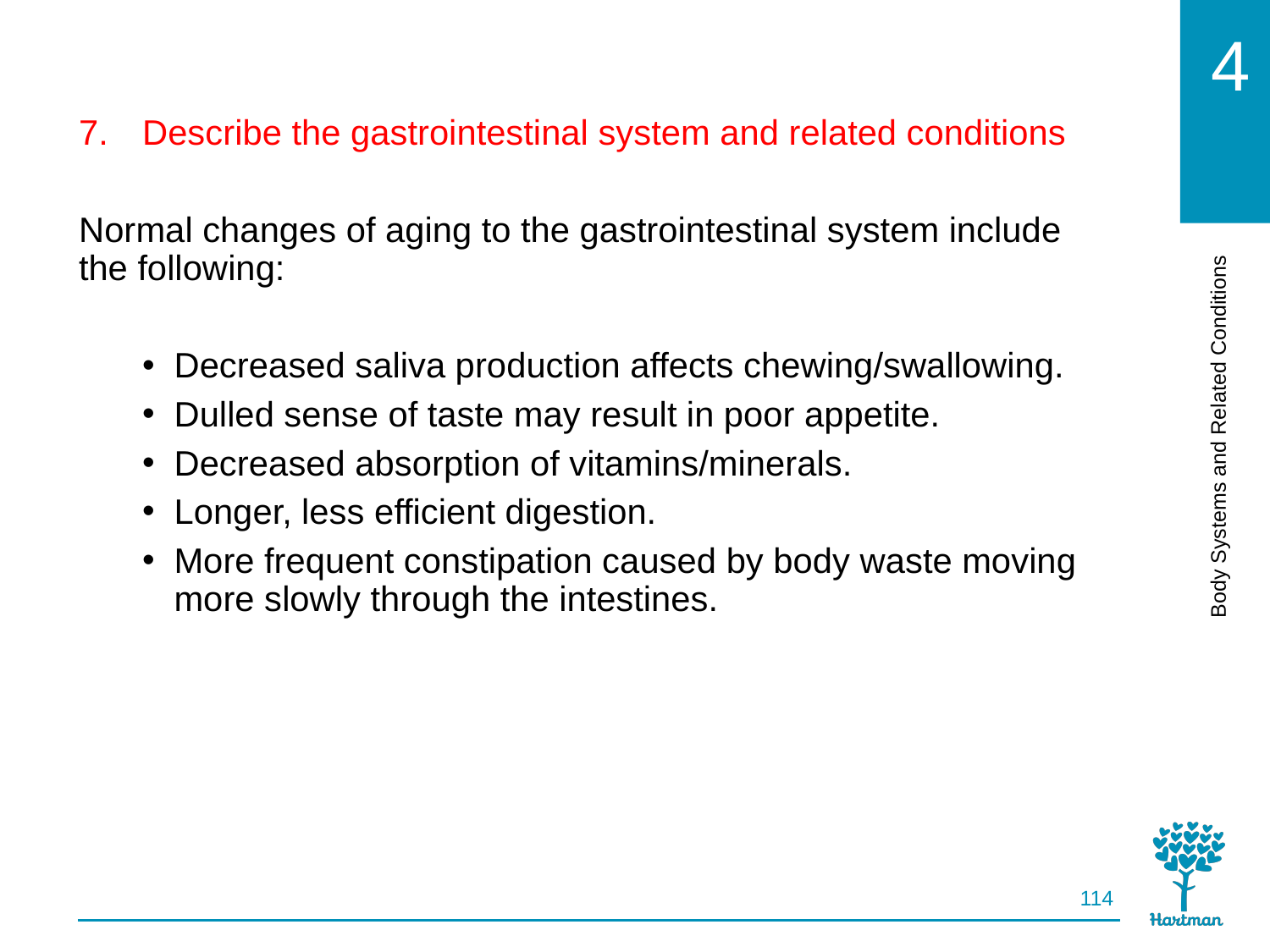

# LO7, content 3
Describe the gastrointestinal system and related conditions

Normal changes of aging to the gastrointestinal system include the following:

Decreased saliva production affects chewing/swallowing.
Dulled sense of taste may result in poor appetite.
Decreased absorption of vitamins/minerals.
Longer, less efficient digestion.
More frequent constipation caused by body waste moving more slowly through the intestines.

114